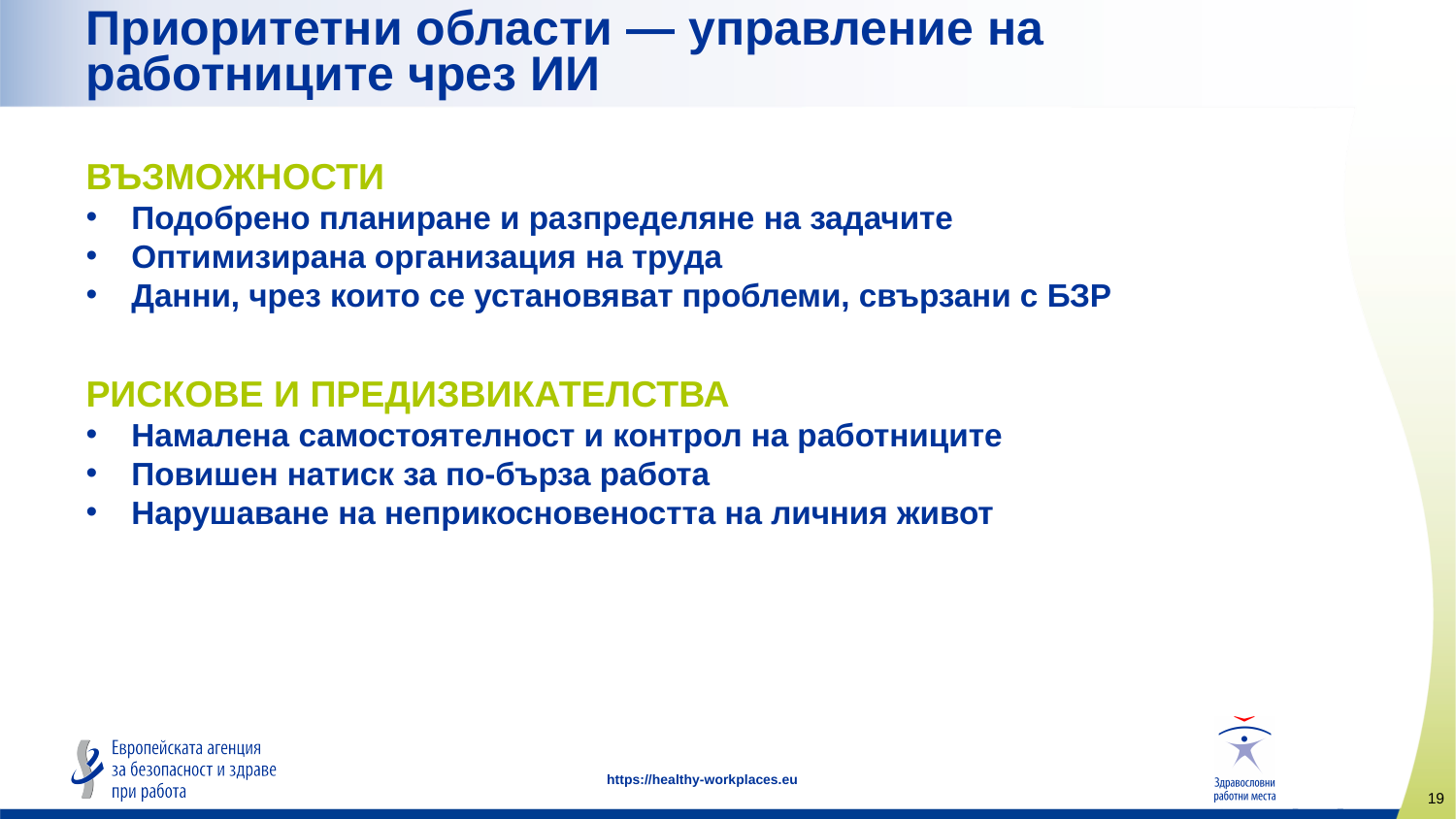

# Приоритетни области — управление на работниците чрез ИИ
ВЪЗМОЖНОСТИ
Подобрено планиране и разпределяне на задачите
Оптимизирана организация на труда
Данни, чрез които се установяват проблеми, свързани с БЗР

РИСКОВЕ И ПРЕДИЗВИКАТЕЛСТВА
Намалена самостоятелност и контрол на работниците
Повишен натиск за по-бърза работа
Нарушаване на неприкосновеността на личния живот